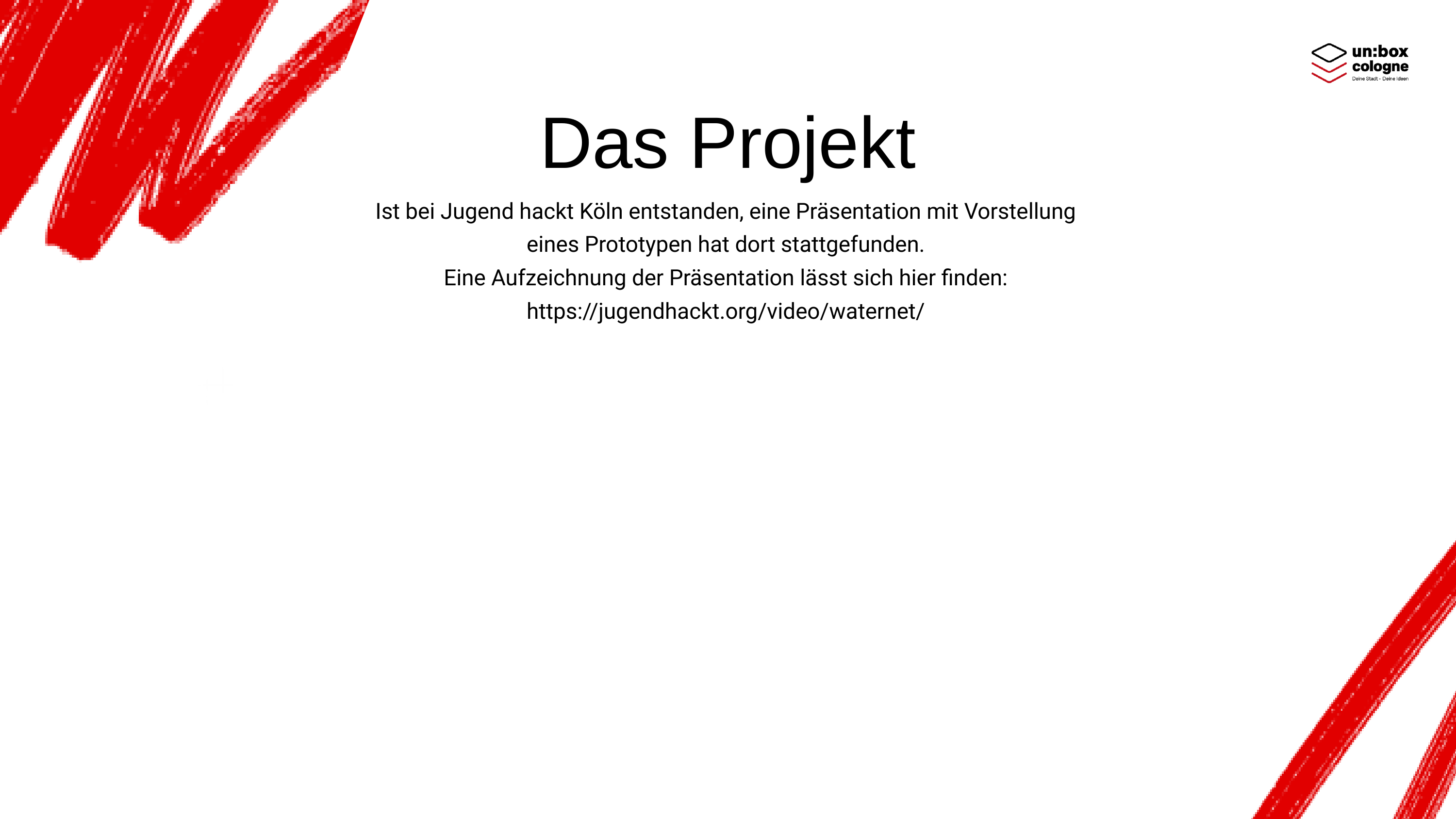

Das Projekt
Ist bei Jugend hackt Köln entstanden, eine Präsentation mit Vorstellung eines Prototypen hat dort stattgefunden.
Eine Aufzeichnung der Präsentation lässt sich hier finden:
https://jugendhackt.org/video/waternet/